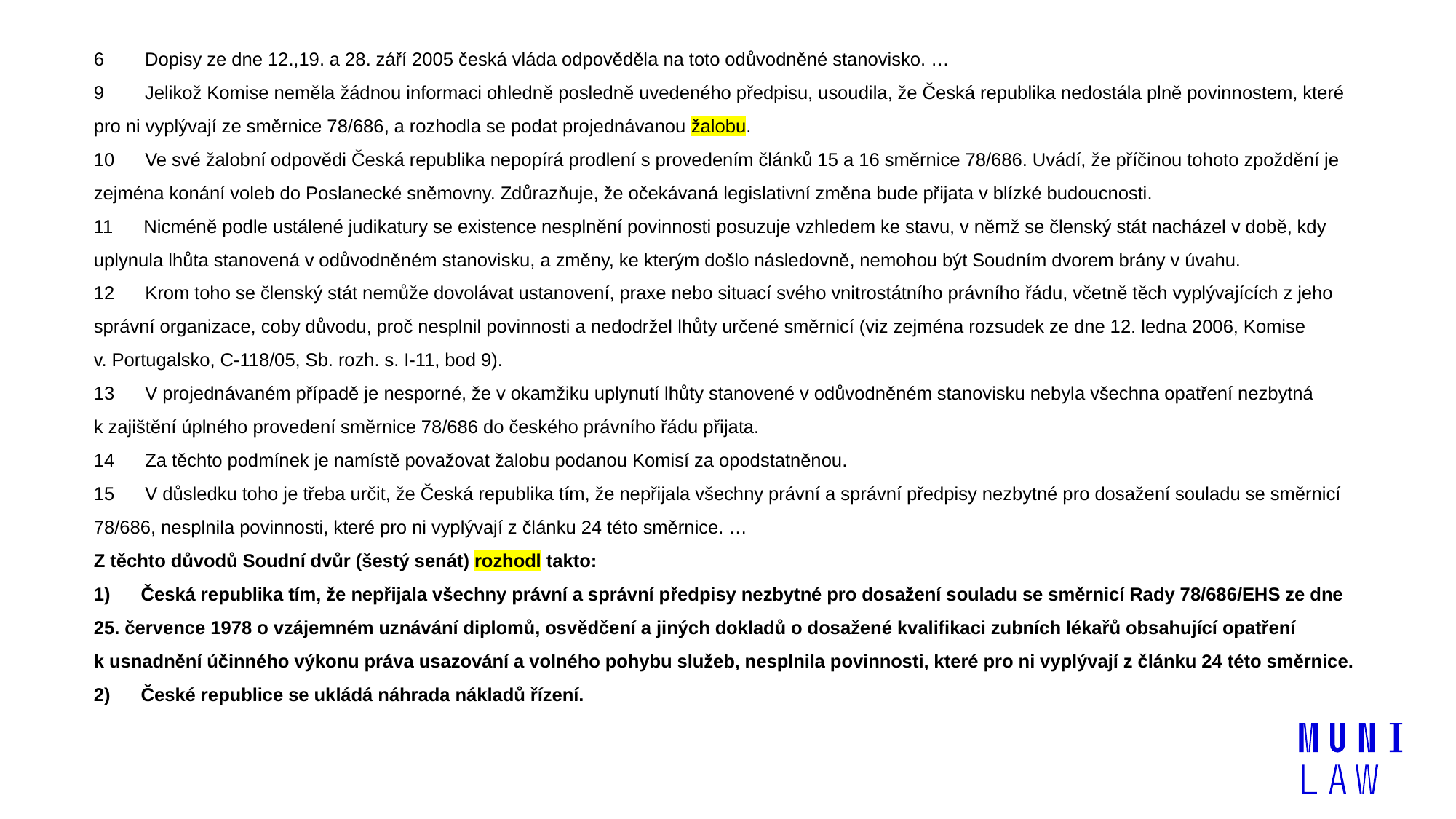

6        Dopisy ze dne 12.,19. a 28. září 2005 česká vláda odpověděla na toto odůvodněné stanovisko. …
9        Jelikož Komise neměla žádnou informaci ohledně posledně uvedeného předpisu, usoudila, že Česká republika nedostála plně povinnostem, které pro ni vyplývají ze směrnice 78/686, a rozhodla se podat projednávanou žalobu.
10      Ve své žalobní odpovědi Česká republika nepopírá prodlení s provedením článků 15 a 16 směrnice 78/686. Uvádí, že příčinou tohoto zpoždění je zejména konání voleb do Poslanecké sněmovny. Zdůrazňuje, že očekávaná legislativní změna bude přijata v blízké budoucnosti.
11      Nicméně podle ustálené judikatury se existence nesplnění povinnosti posuzuje vzhledem ke stavu, v němž se členský stát nacházel v době, kdy uplynula lhůta stanovená v odůvodněném stanovisku, a změny, ke kterým došlo následovně, nemohou být Soudním dvorem brány v úvahu.
12      Krom toho se členský stát nemůže dovolávat ustanovení, praxe nebo situací svého vnitrostátního právního řádu, včetně těch vyplývajících z jeho správní organizace, coby důvodu, proč nesplnil povinnosti a nedodržel lhůty určené směrnicí (viz zejména rozsudek ze dne 12. ledna 2006, Komise v. Portugalsko, C‑118/05, Sb. rozh. s. I‑11, bod 9).
13      V projednávaném případě je nesporné, že v okamžiku uplynutí lhůty stanovené v odůvodněném stanovisku nebyla všechna opatření nezbytná k zajištění úplného provedení směrnice 78/686 do českého právního řádu přijata.
14      Za těchto podmínek je namístě považovat žalobu podanou Komisí za opodstatněnou.
15      V důsledku toho je třeba určit, že Česká republika tím, že nepřijala všechny právní a správní předpisy nezbytné pro dosažení souladu se směrnicí 78/686, nesplnila povinnosti, které pro ni vyplývají z článku 24 této směrnice. …
Z těchto důvodů Soudní dvůr (šestý senát) rozhodl takto:
1)      Česká republika tím, že nepřijala všechny právní a správní předpisy nezbytné pro dosažení souladu se směrnicí Rady 78/686/EHS ze dne 25. července 1978 o vzájemném uznávání diplomů, osvědčení a jiných dokladů o dosažené kvalifikaci zubních lékařů obsahující opatření k usnadnění účinného výkonu práva usazování a volného pohybu služeb, nesplnila povinnosti, které pro ni vyplývají z článku 24 této směrnice.
2)      České republice se ukládá náhrada nákladů řízení.